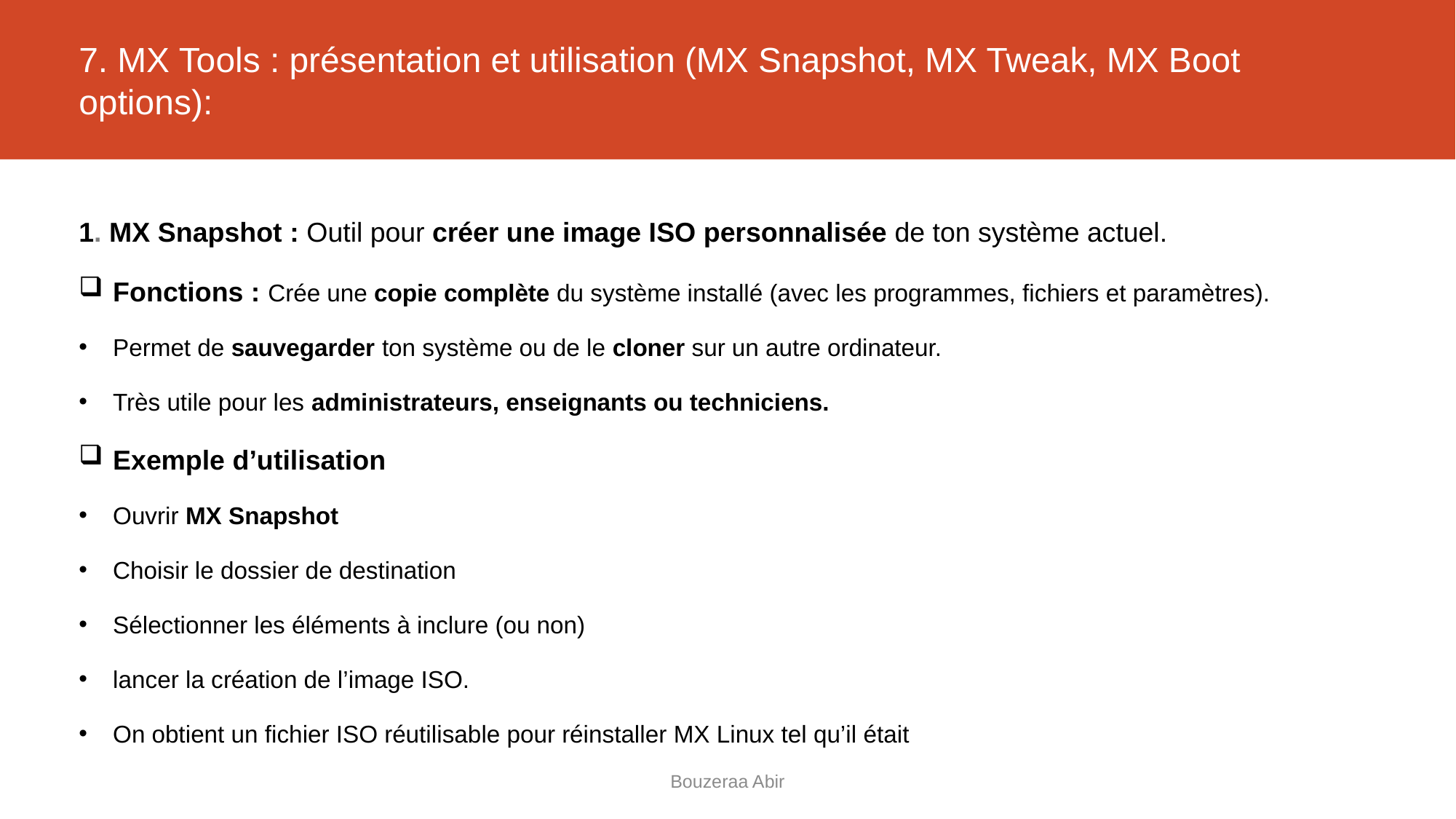

# 7. MX Tools : présentation et utilisation (MX Snapshot, MX Tweak, MX Boot options):
1. MX Snapshot : Outil pour créer une image ISO personnalisée de ton système actuel.
Fonctions : Crée une copie complète du système installé (avec les programmes, fichiers et paramètres).
Permet de sauvegarder ton système ou de le cloner sur un autre ordinateur.
Très utile pour les administrateurs, enseignants ou techniciens.
Exemple d’utilisation
Ouvrir MX Snapshot
Choisir le dossier de destination
Sélectionner les éléments à inclure (ou non)
lancer la création de l’image ISO.
On obtient un fichier ISO réutilisable pour réinstaller MX Linux tel qu’il était

Bouzeraa Abir